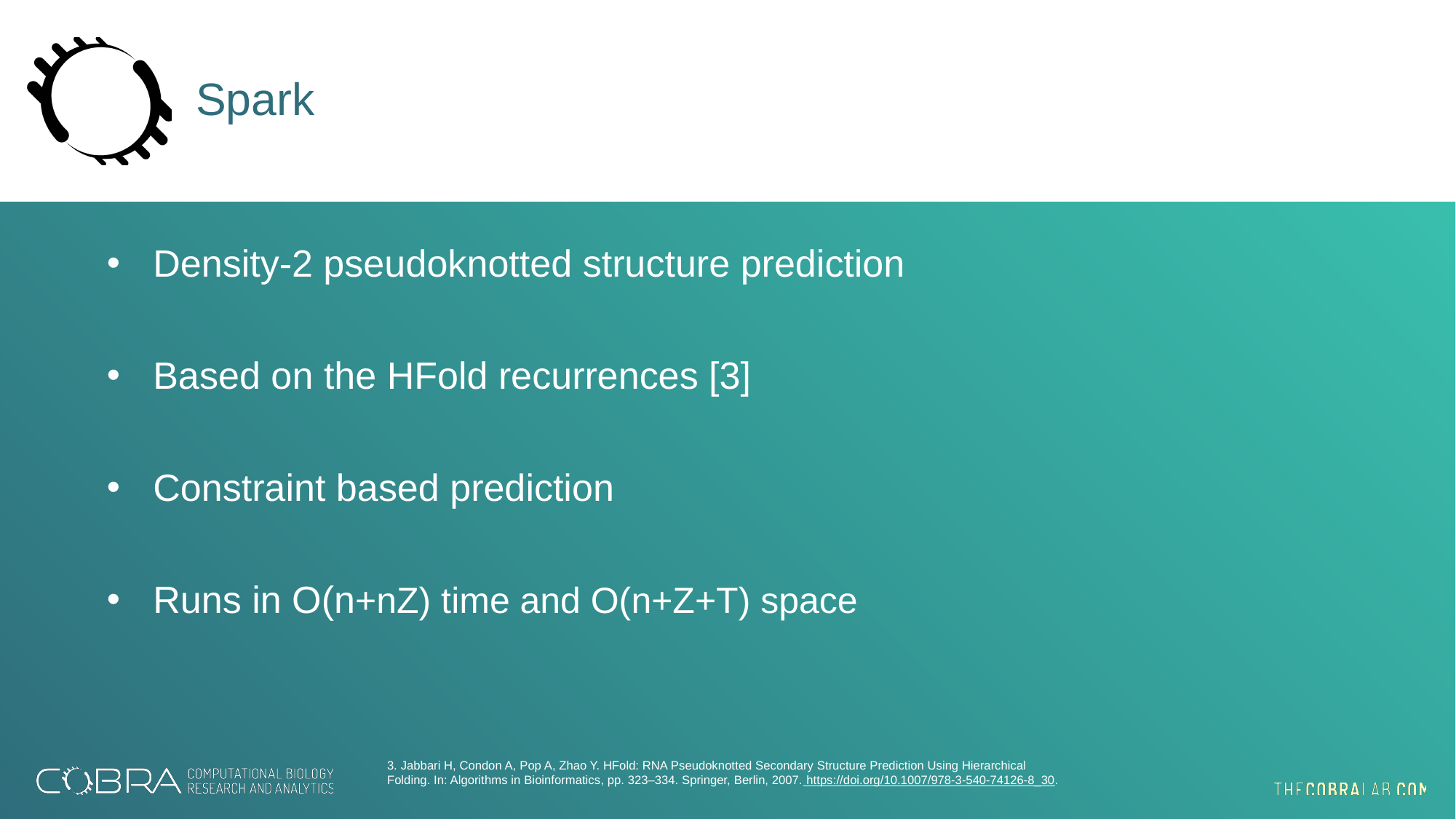

# Spark
Density-2 pseudoknotted structure prediction

Based on the HFold recurrences [3]

Constraint based prediction

Runs in O(n+nZ) time and O(n+Z+T) space
3. Jabbari H, Condon A, Pop A, Zhao Y. HFold: RNA Pseudoknotted Secondary Structure Prediction Using Hierarchical Folding. In: Algorithms in Bioinformatics, pp. 323–334. Springer, Berlin, 2007. https://doi.org/10.1007/978-3-540-74126-8_30.